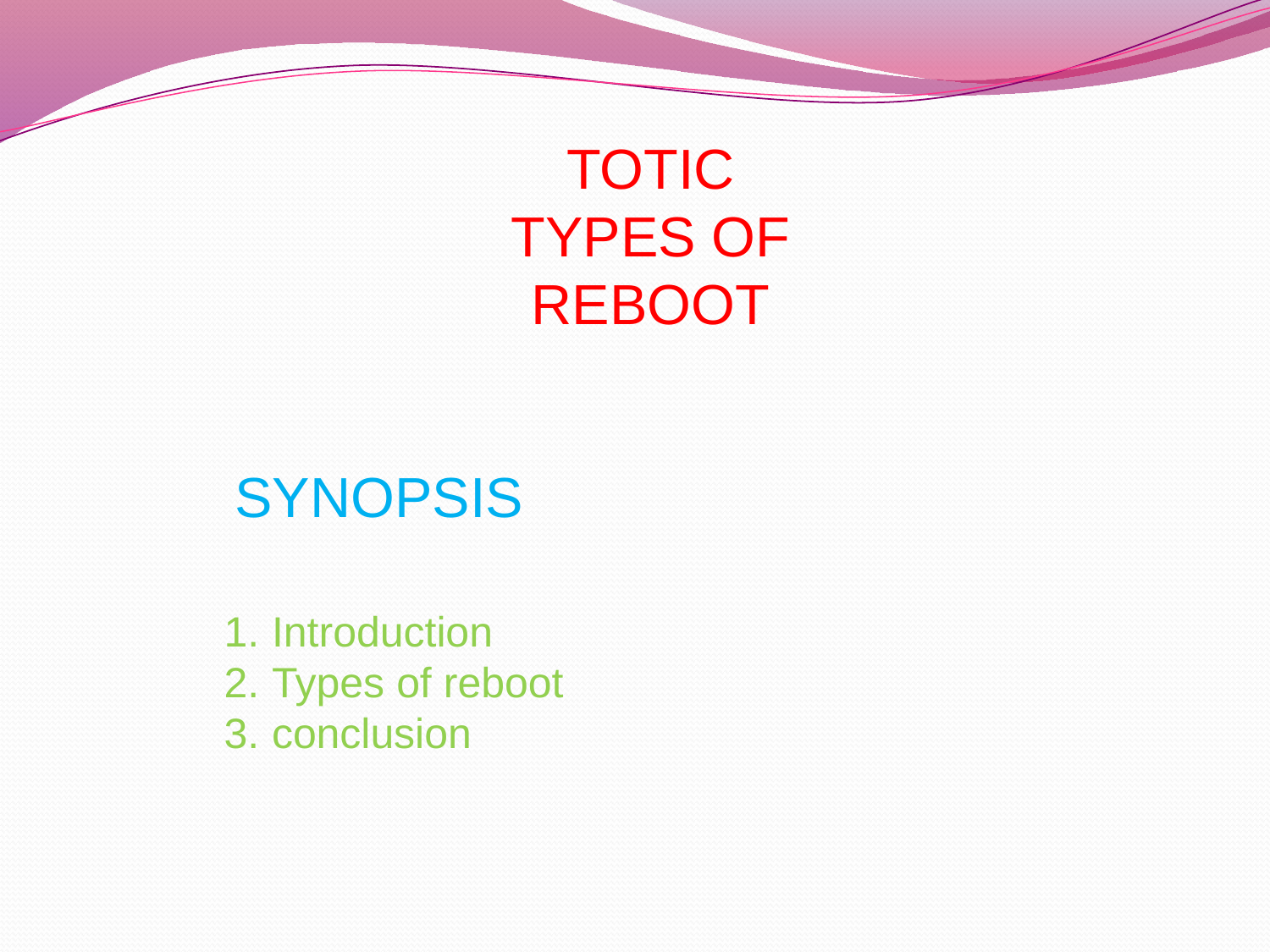

TOTIC
TYPES OF REBOOT
SYNOPSIS

Introduction
Types of reboot
conclusion